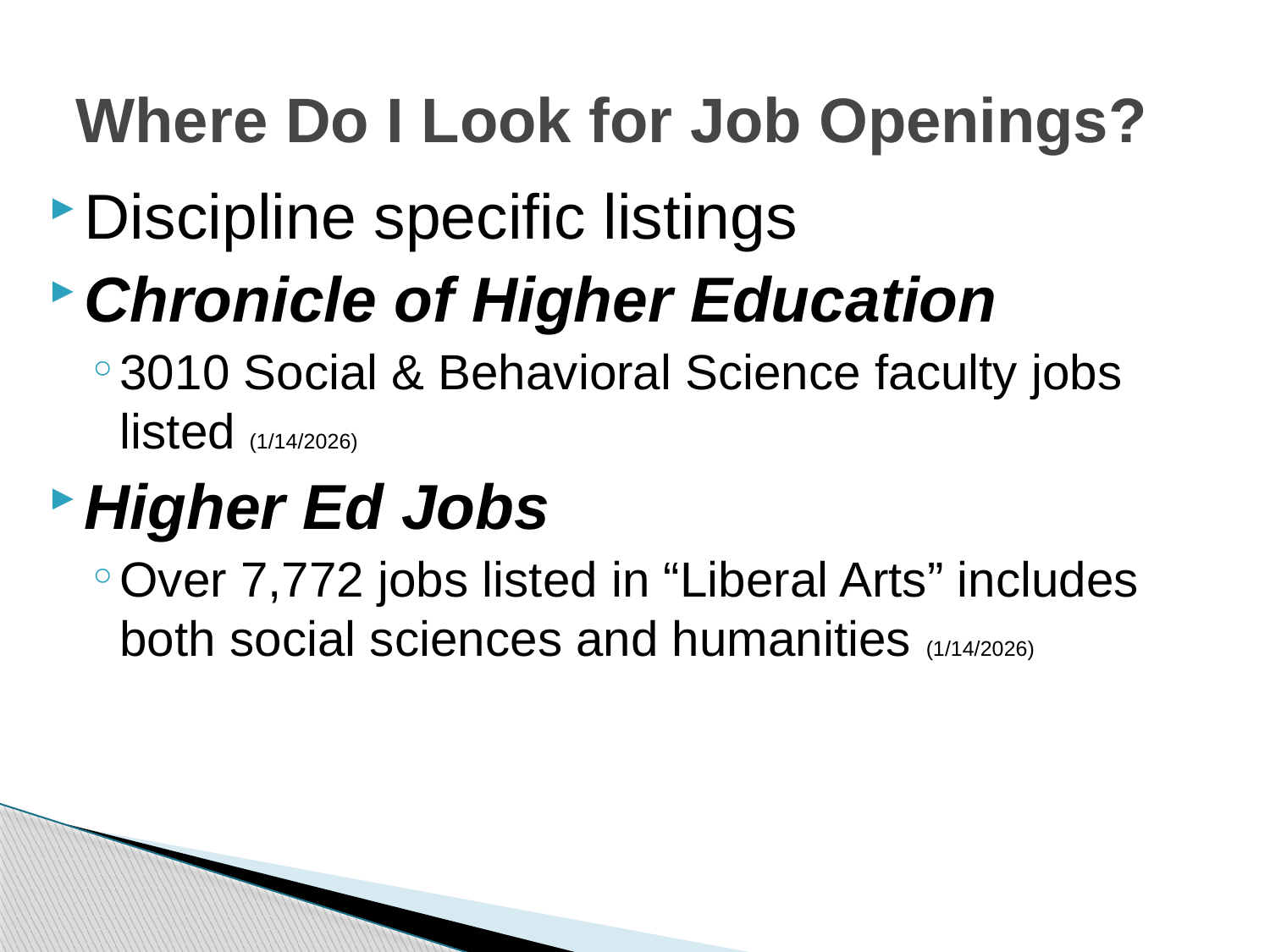

# Where Do I Look for Job Openings?
Discipline specific listings
Chronicle of Higher Education
3010 Social & Behavioral Science faculty jobs listed (1/14/2026)
Higher Ed Jobs
Over 7,772 jobs listed in “Liberal Arts” includes both social sciences and humanities (1/14/2026)